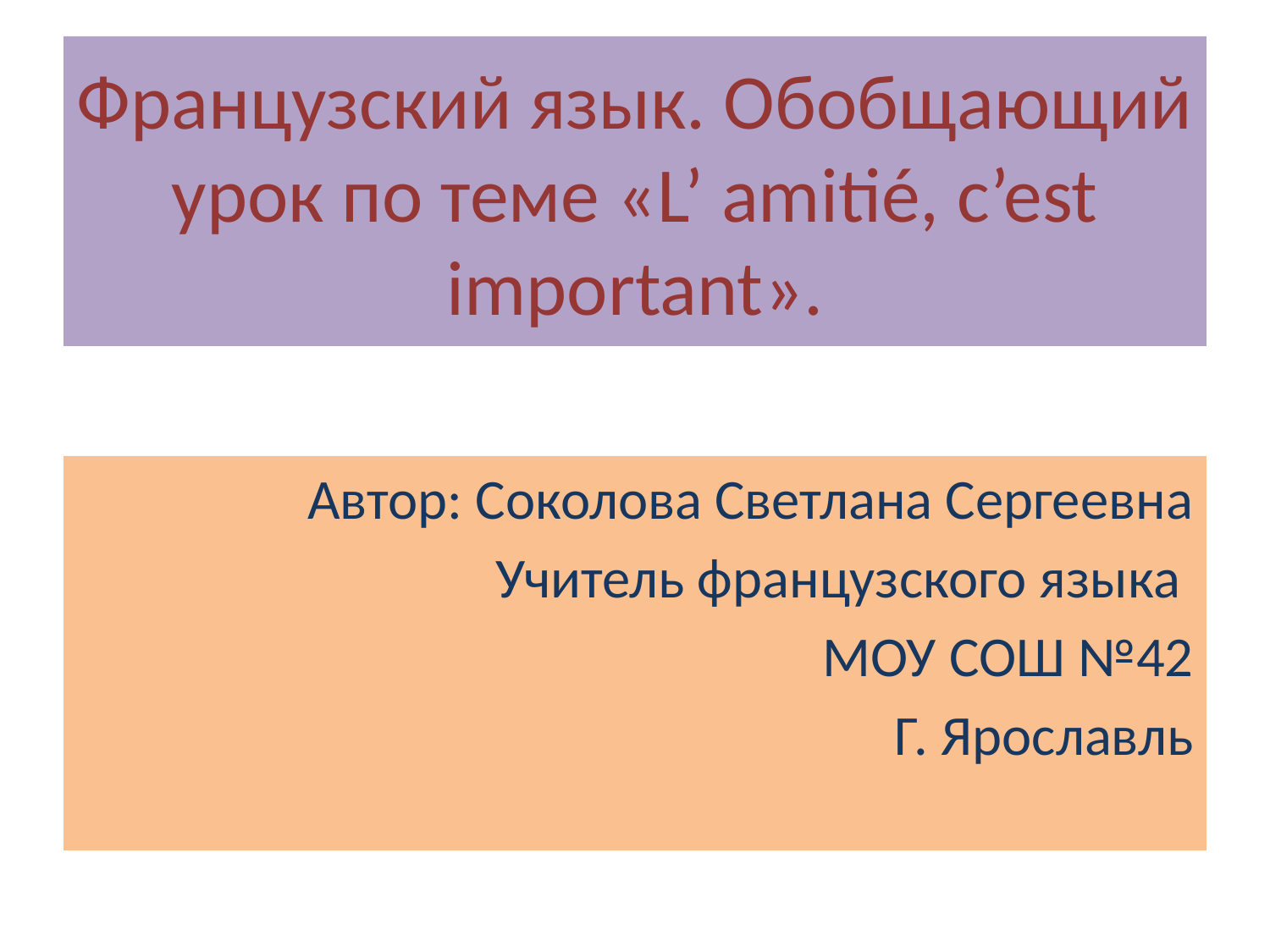

# Французский язык. Обобщающий урок по теме «L’ amitié, c’est important».
Автор: Соколова Светлана Сергеевна
Учитель французского языка
МОУ СОШ №42
Г. Ярославль